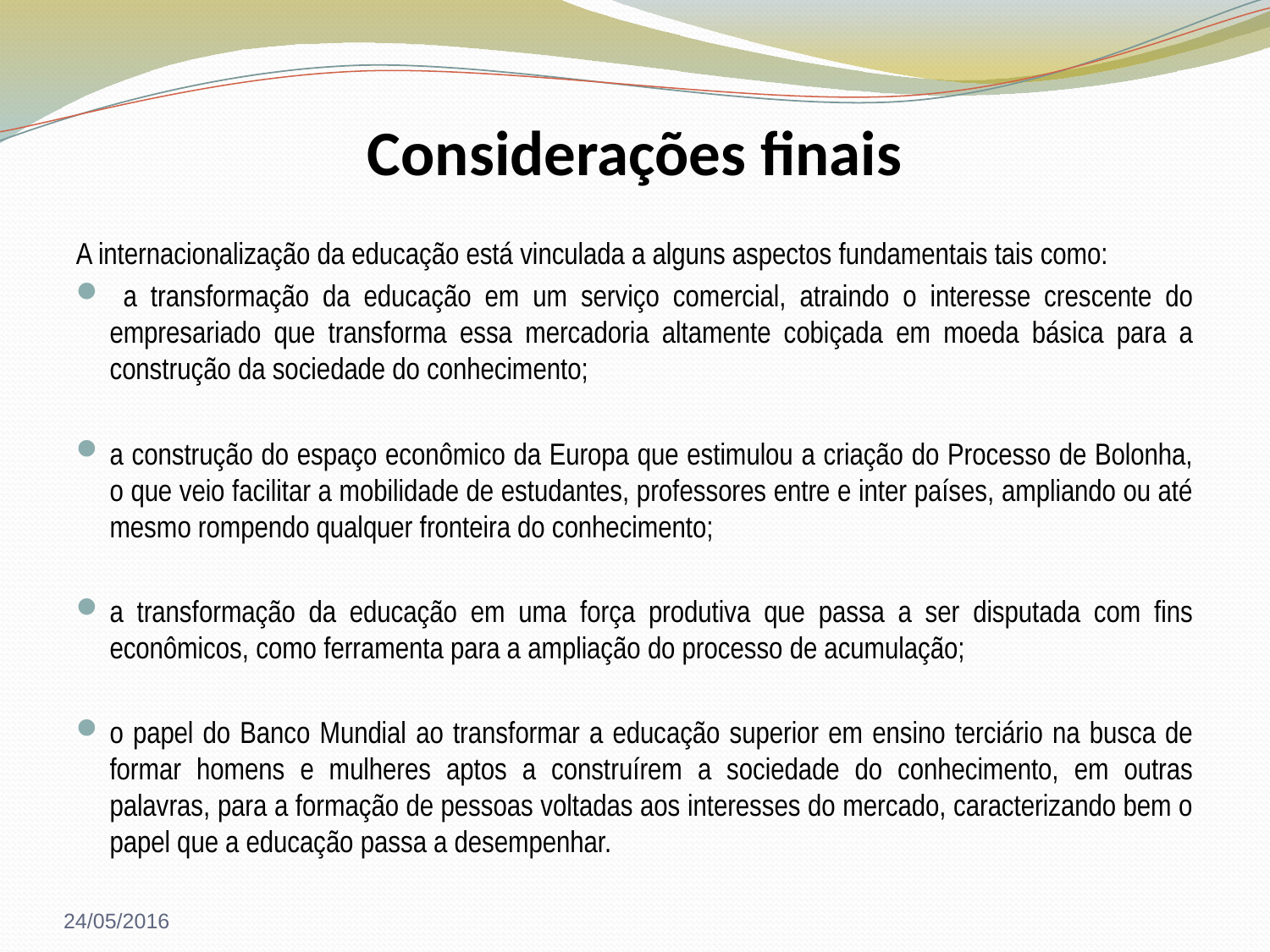

# Considerações finais
A internacionalização da educação está vinculada a alguns aspectos fundamentais tais como:
 a transformação da educação em um serviço comercial, atraindo o interesse crescente do empresariado que transforma essa mercadoria altamente cobiçada em moeda básica para a construção da sociedade do conhecimento;

a construção do espaço econômico da Europa que estimulou a criação do Processo de Bolonha, o que veio facilitar a mobilidade de estudantes, professores entre e inter países, ampliando ou até mesmo rompendo qualquer fronteira do conhecimento;

a transformação da educação em uma força produtiva que passa a ser disputada com fins econômicos, como ferramenta para a ampliação do processo de acumulação;

o papel do Banco Mundial ao transformar a educação superior em ensino terciário na busca de formar homens e mulheres aptos a construírem a sociedade do conhecimento, em outras palavras, para a formação de pessoas voltadas aos interesses do mercado, caracterizando bem o papel que a educação passa a desempenhar.

24/05/2016